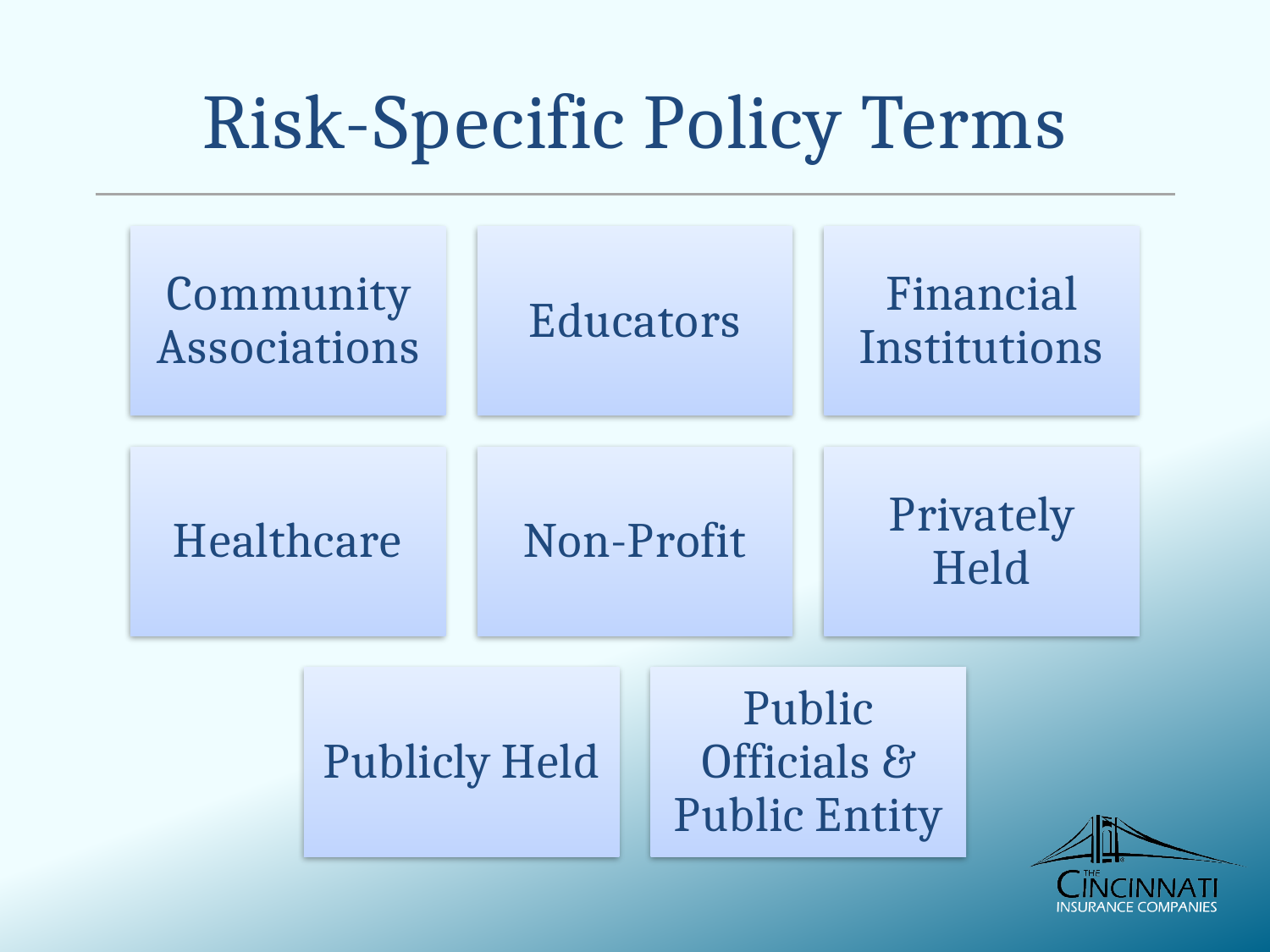

Risk-Specific Policy Terms
Community Associations
Educators
Financial Institutions
Healthcare
Non-Profit
Privately Held
Publicly Held
Public Officials & Public Entity